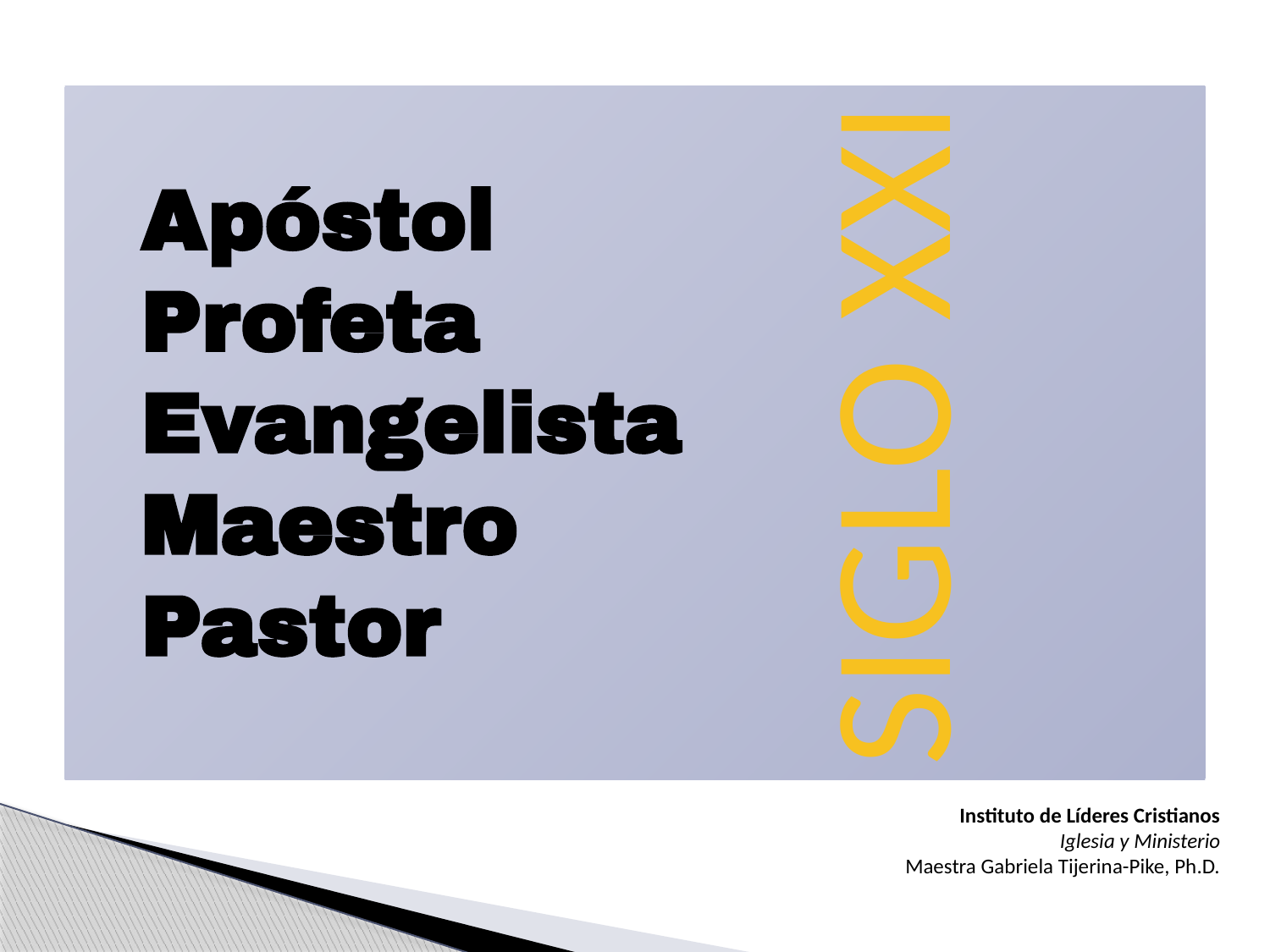

Apóstol
Profeta
Evangelista
Maestro
Pastor

SIGLO XXI
Instituto de Líderes Cristianos
Iglesia y Ministerio
Maestra Gabriela Tijerina-Pike, Ph.D.